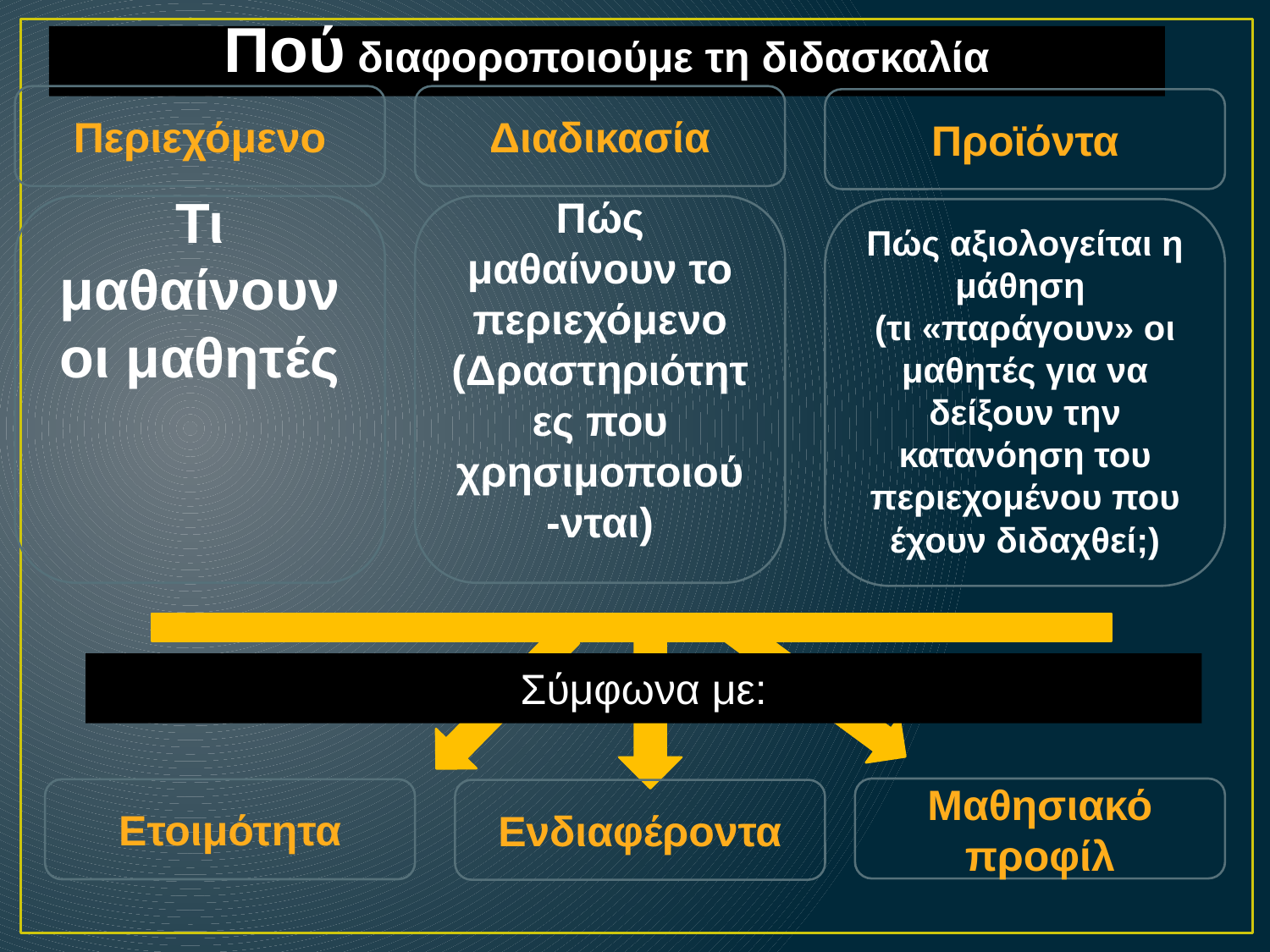

Πού διαφοροποιούμε τη διδασκαλία
Περιεχόμενο
Διαδικασία
Προϊόντα
Τι μαθαίνουν οι μαθητές

Πώς μαθαίνουν το περιεχόμενο
(Δραστηριότητες που χρησιμοποιού
-νται)

Πώς αξιολογείται η μάθηση
(τι «παράγουν» οι μαθητές για να δείξουν την κατανόηση του περιεχομένου που έχουν διδαχθεί;)

Σύμφωνα με:
Μαθησιακό προφίλ
Ετοιμότητα
Ενδιαφέροντα